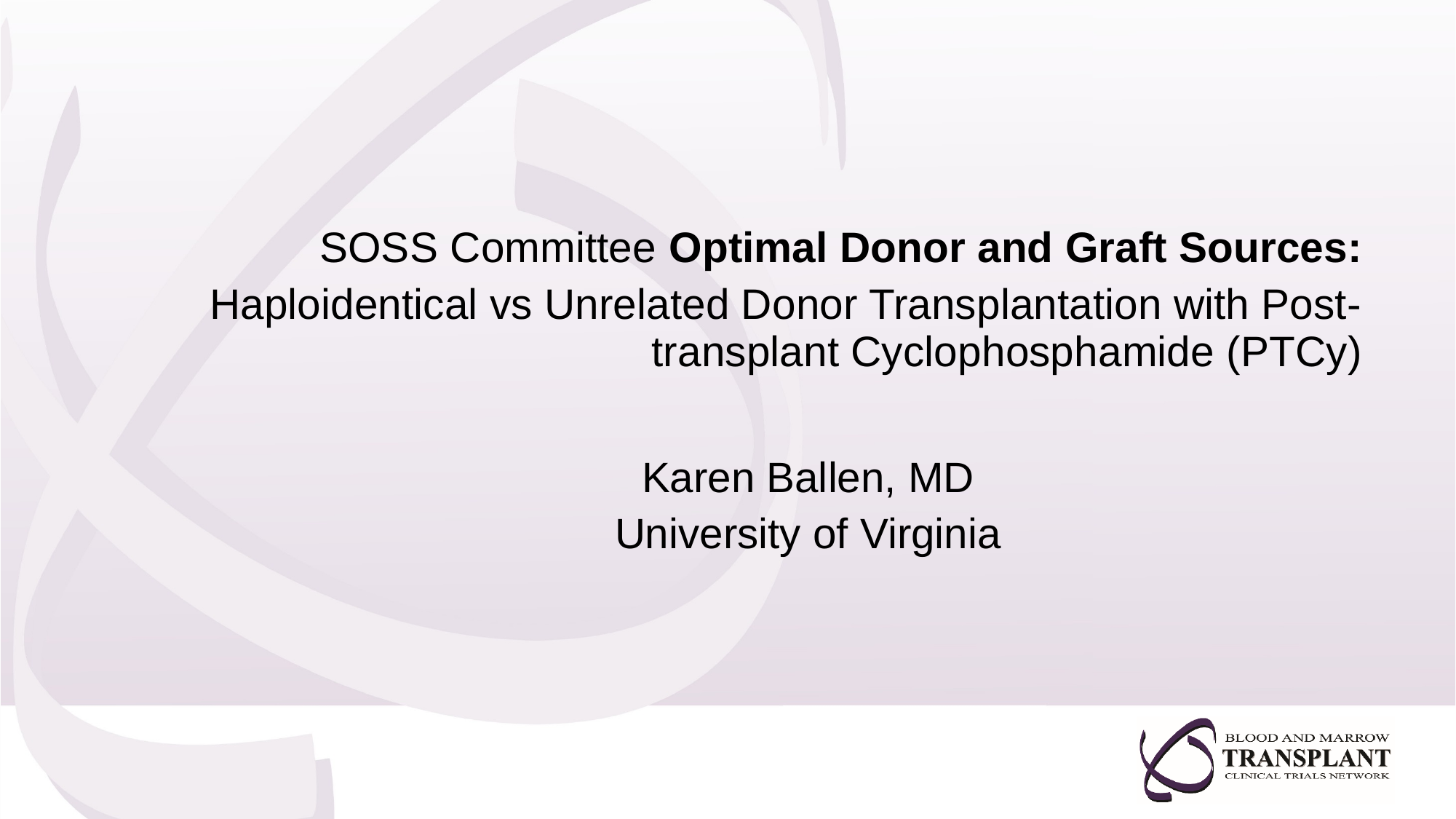

SOSS Committee Optimal Donor and Graft Sources:
   Haploidentical vs Unrelated Donor Transplantation with Post-transplant Cyclophosphamide (PTCy)

Karen Ballen, MD
University of Virginia